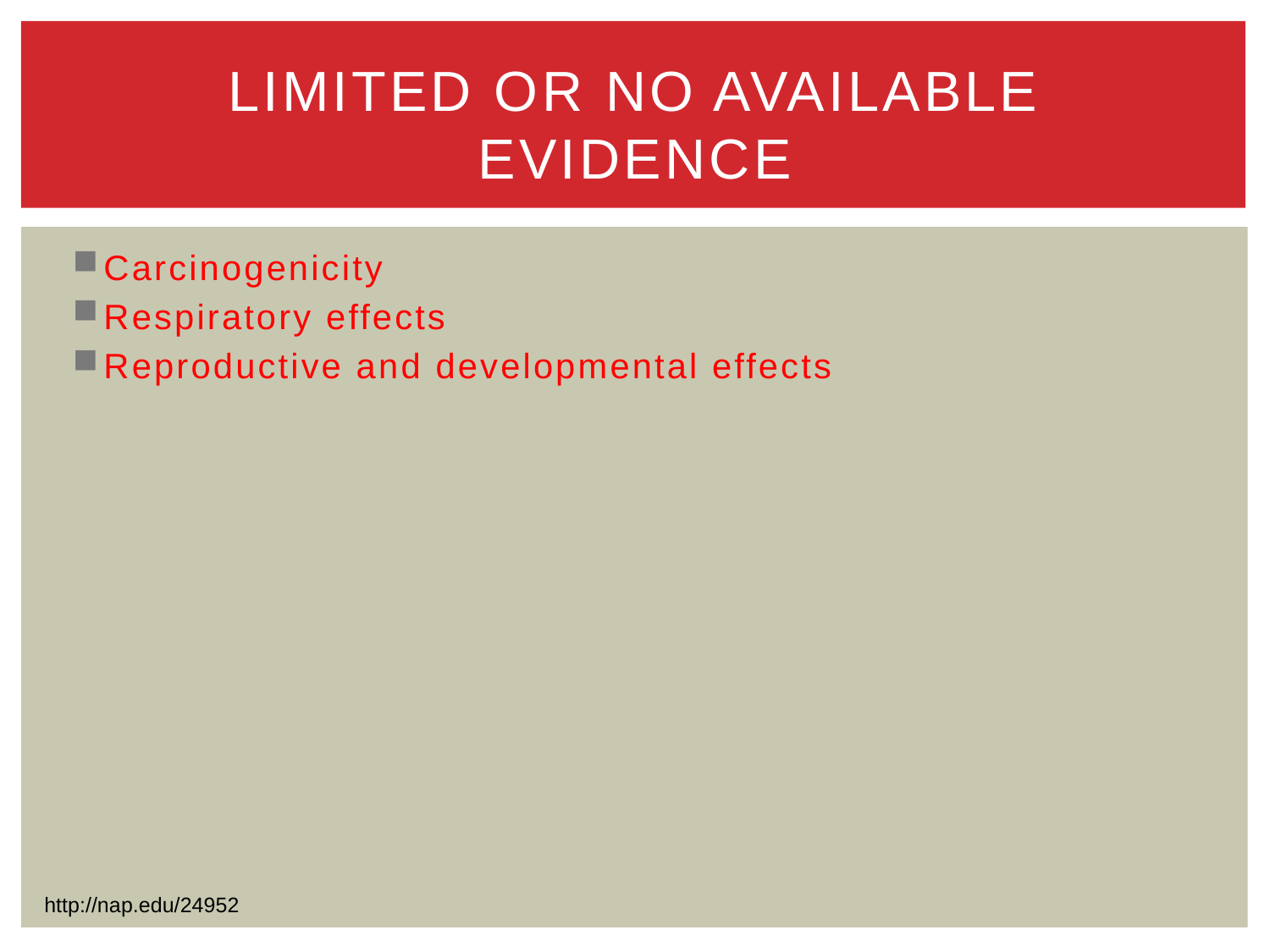

# Limited or No Available Evidence
Carcinogenicity
Respiratory effects
Reproductive and developmental effects

http://nap.edu/24952